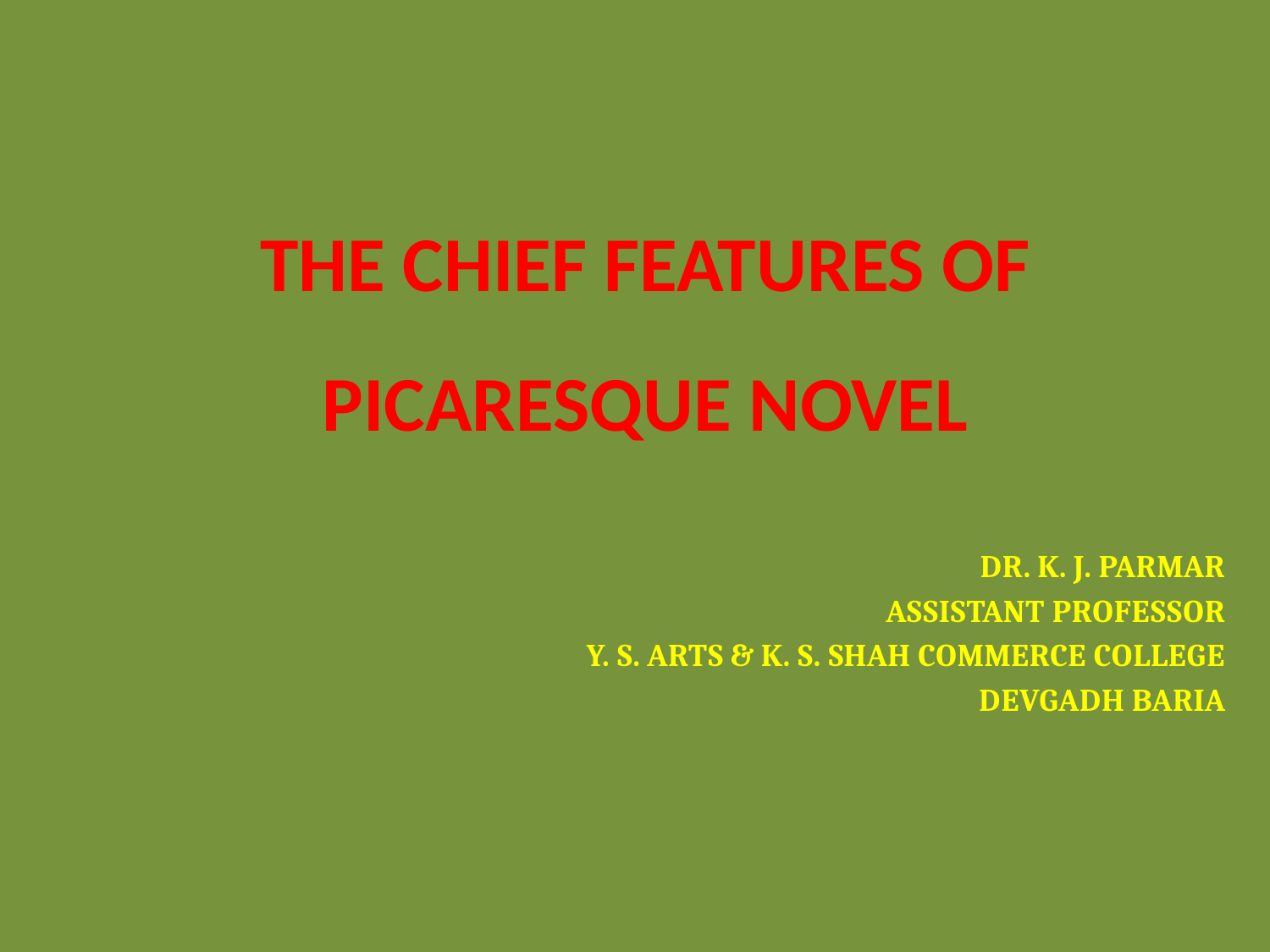

# THE CHIEF FEATURES OF PICARESQUE NOVEL
DR. K. J. PARMAR
ASSISTANT PROFESSOR
Y. S. ARTS & K. S. SHAH COMMERCE COLLEGE
DEVGADH BARIA